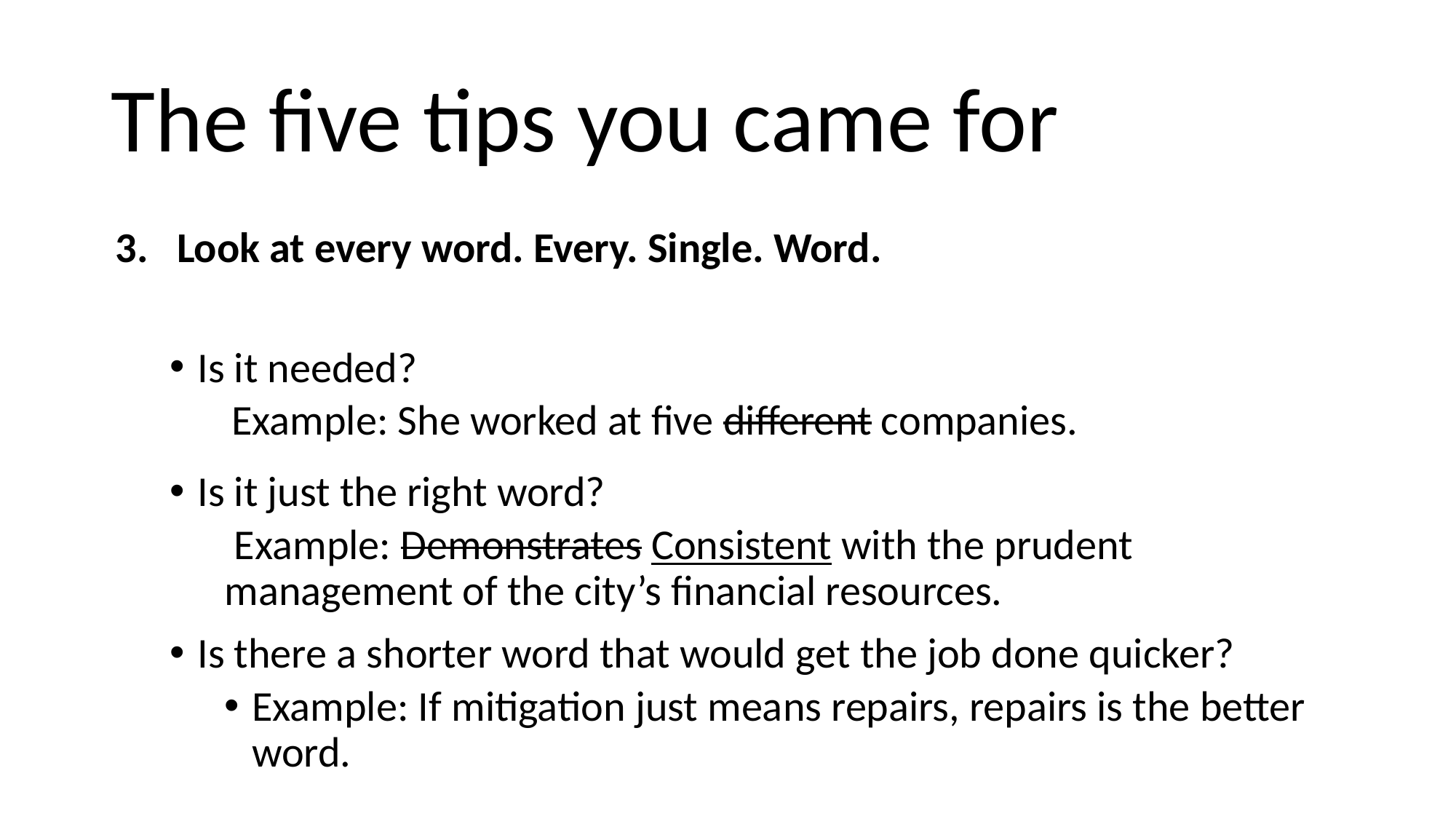

# The five tips you came for
Look at every word. Every. Single. Word.

Is it needed?
Example: She worked at five different companies.
Is it just the right word?
 Example: Demonstrates Consistent with the prudent   management of the city’s financial resources.
Is there a shorter word that would get the job done quicker?
Example: If mitigation just means repairs, repairs is the better word.